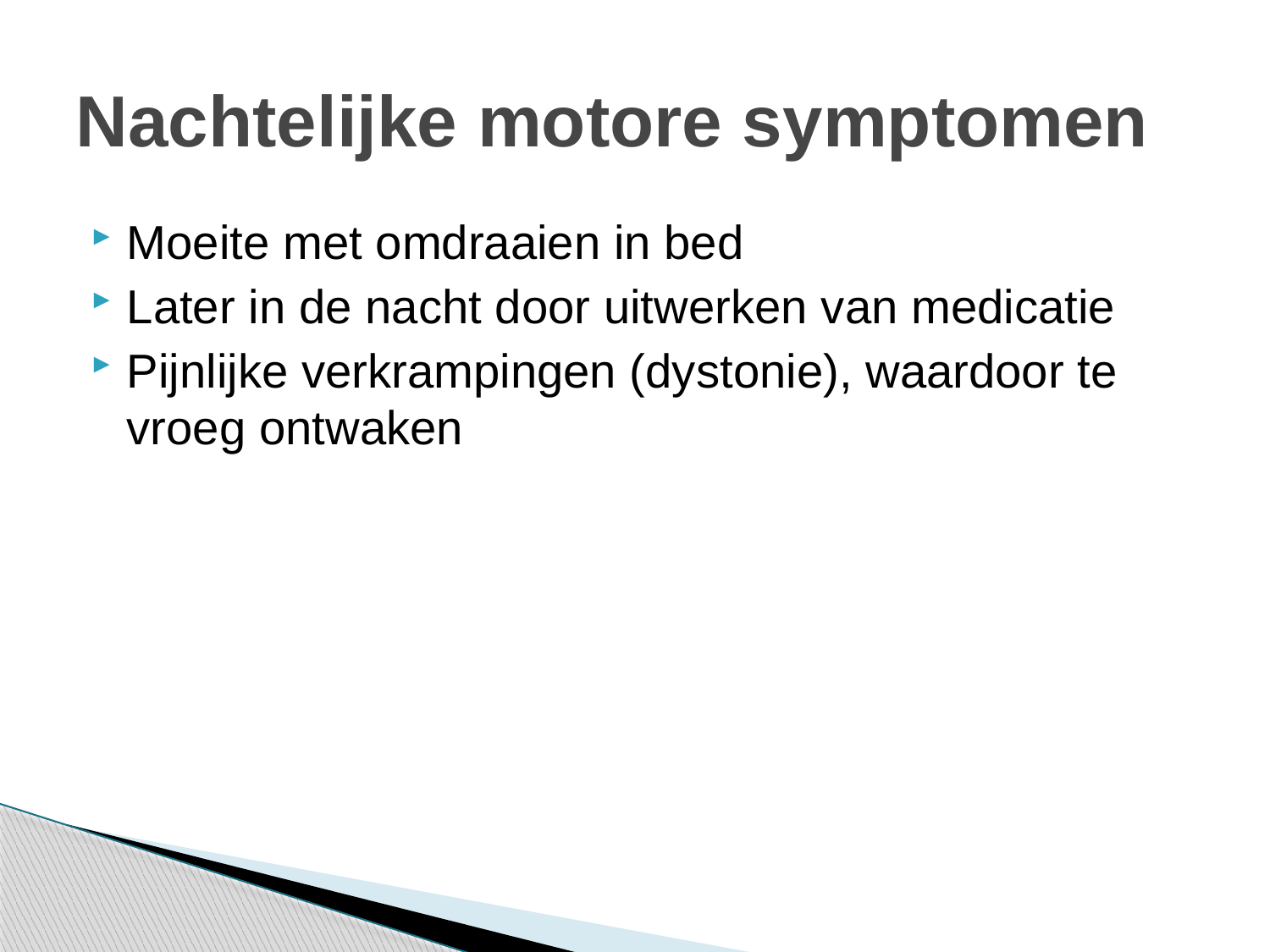

# Nachtelijke motore symptomen
Moeite met omdraaien in bed
Later in de nacht door uitwerken van medicatie
Pijnlijke verkrampingen (dystonie), waardoor te vroeg ontwaken